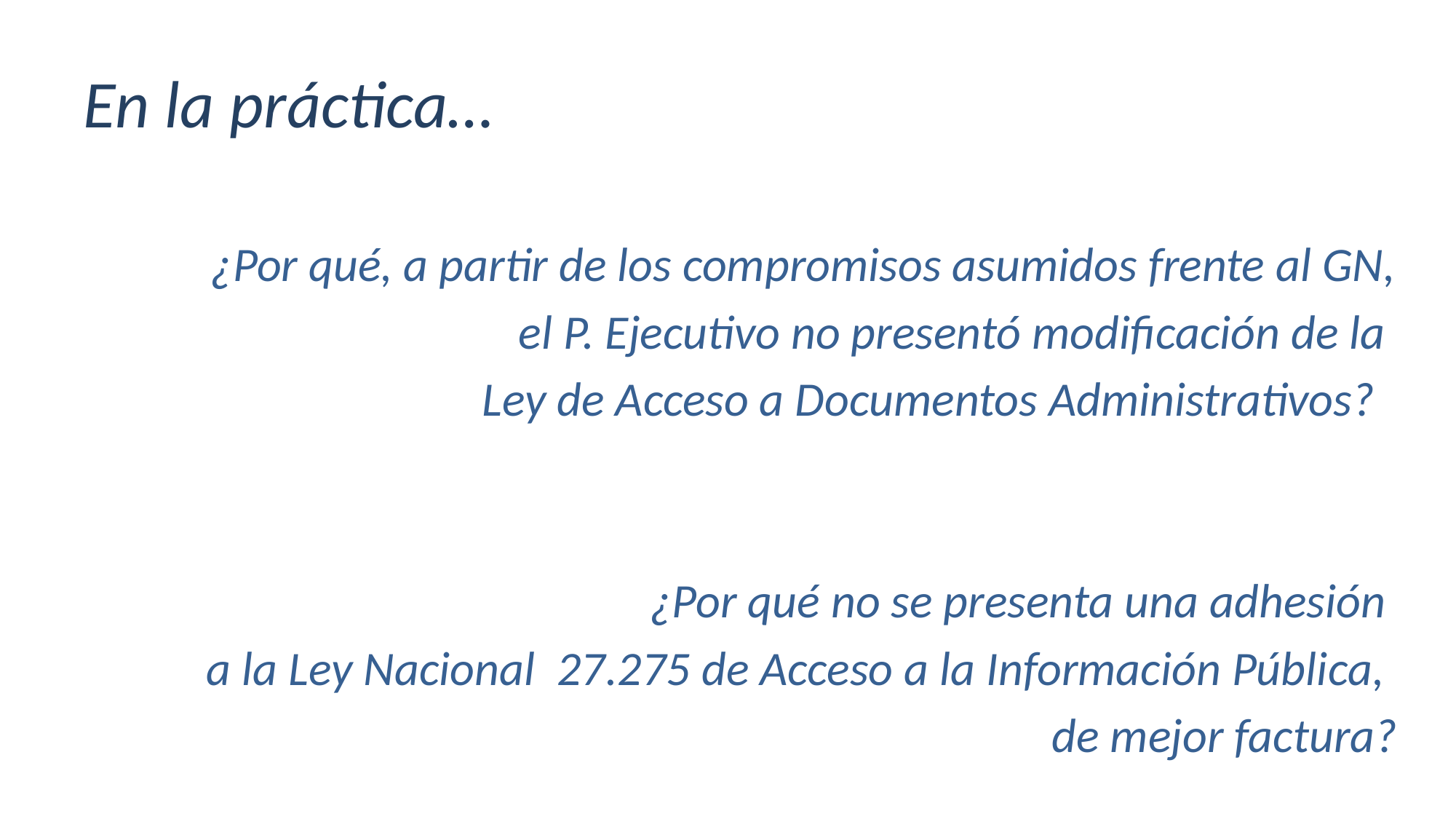

# En la práctica…
¿Por qué, a partir de los compromisos asumidos frente al GN,
 el P. Ejecutivo no presentó modificación de la
Ley de Acceso a Documentos Administrativos?

¿Por qué no se presenta una adhesión
a la Ley Nacional  27.275 de Acceso a la Información Pública,
de mejor factura?